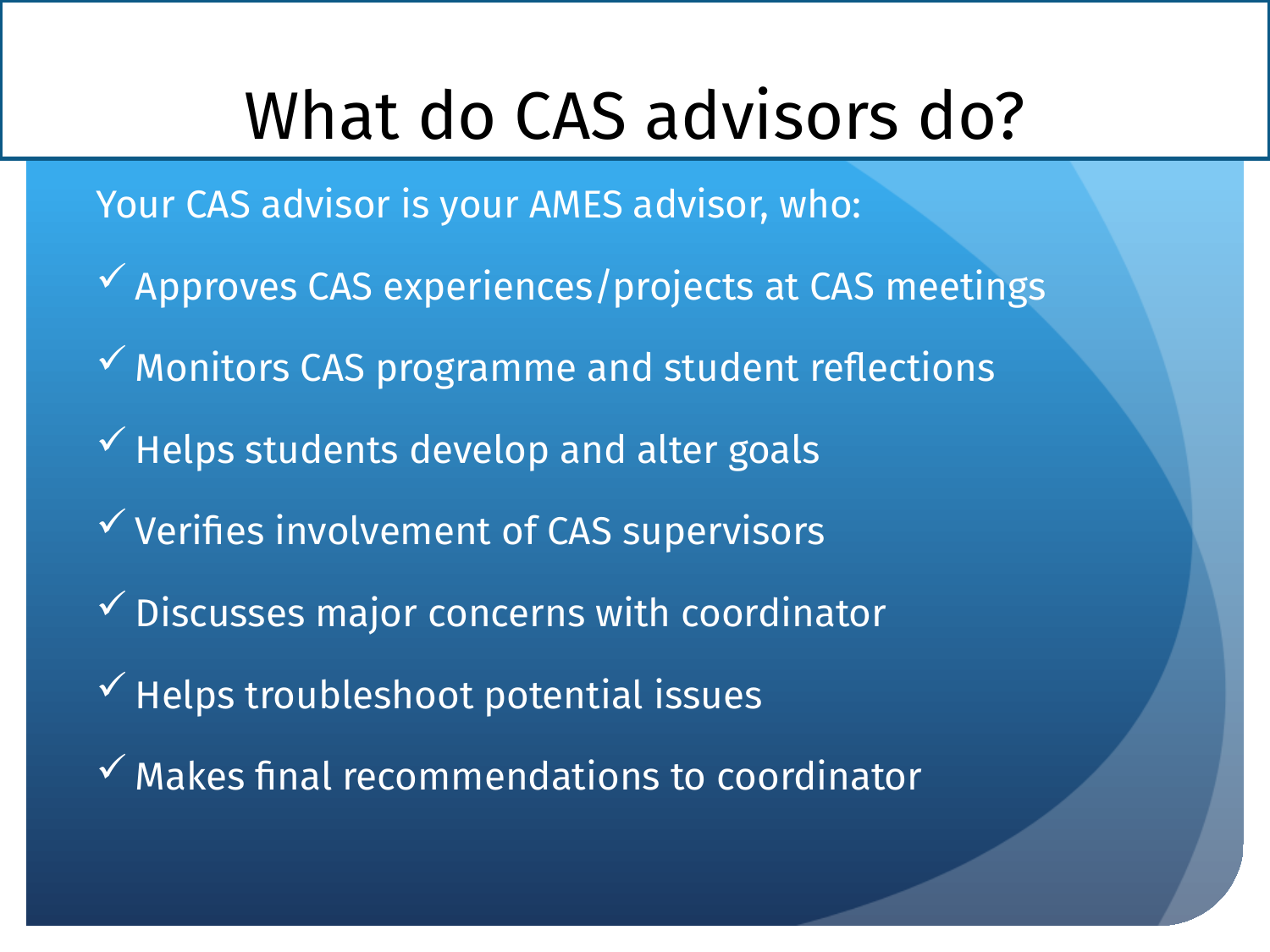

# What do CAS advisors do?
Your CAS advisor is your AMES advisor, who:
Approves CAS experiences/projects at CAS meetings
Monitors CAS programme and student reflections
Helps students develop and alter goals
Verifies involvement of CAS supervisors
Discusses major concerns with coordinator
Helps troubleshoot potential issues
Makes final recommendations to coordinator